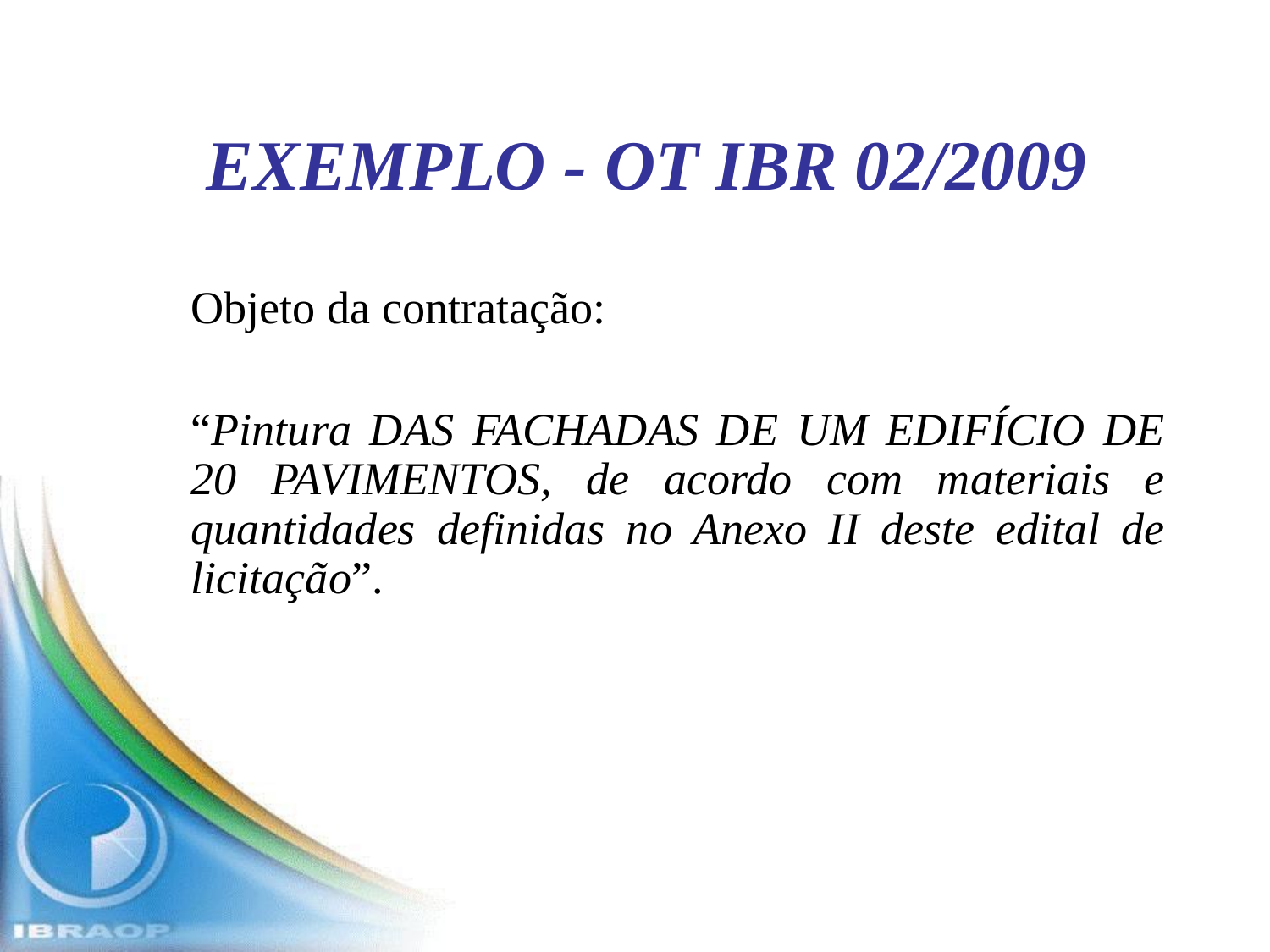

EXEMPLO - OT IBR 02/2009
Objeto da contratação:

“Pintura DAS FACHADAS DE UM EDIFÍCIO DE 20 PAVIMENTOS, de acordo com materiais e quantidades definidas no Anexo II deste edital de licitação”.